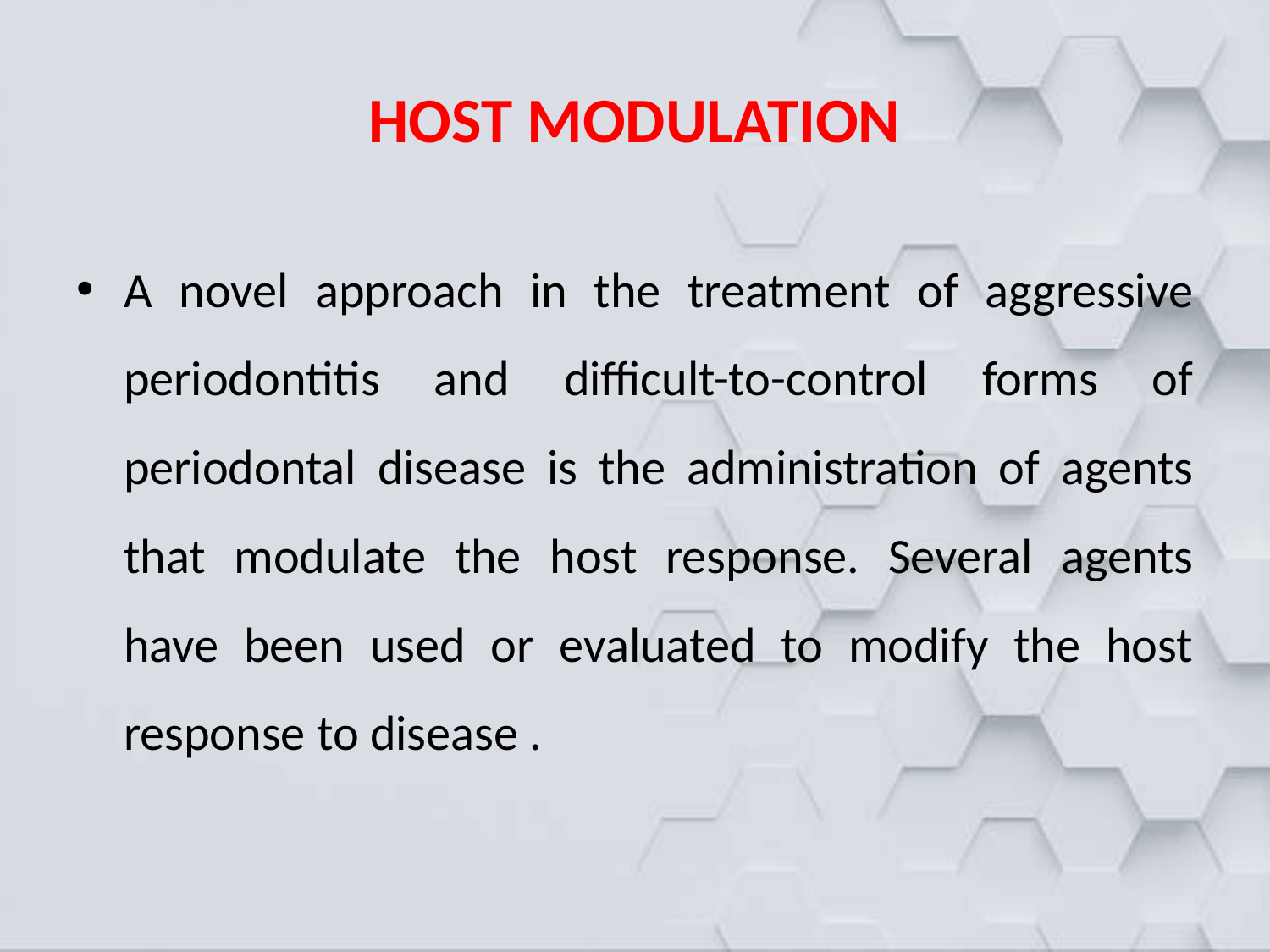

# HOST MODULATION
A novel approach in the treatment of aggressive periodontitis and difficult-to-control forms of periodontal disease is the administration of agents that modulate the host response. Several agents have been used or evaluated to modify the host response to disease .